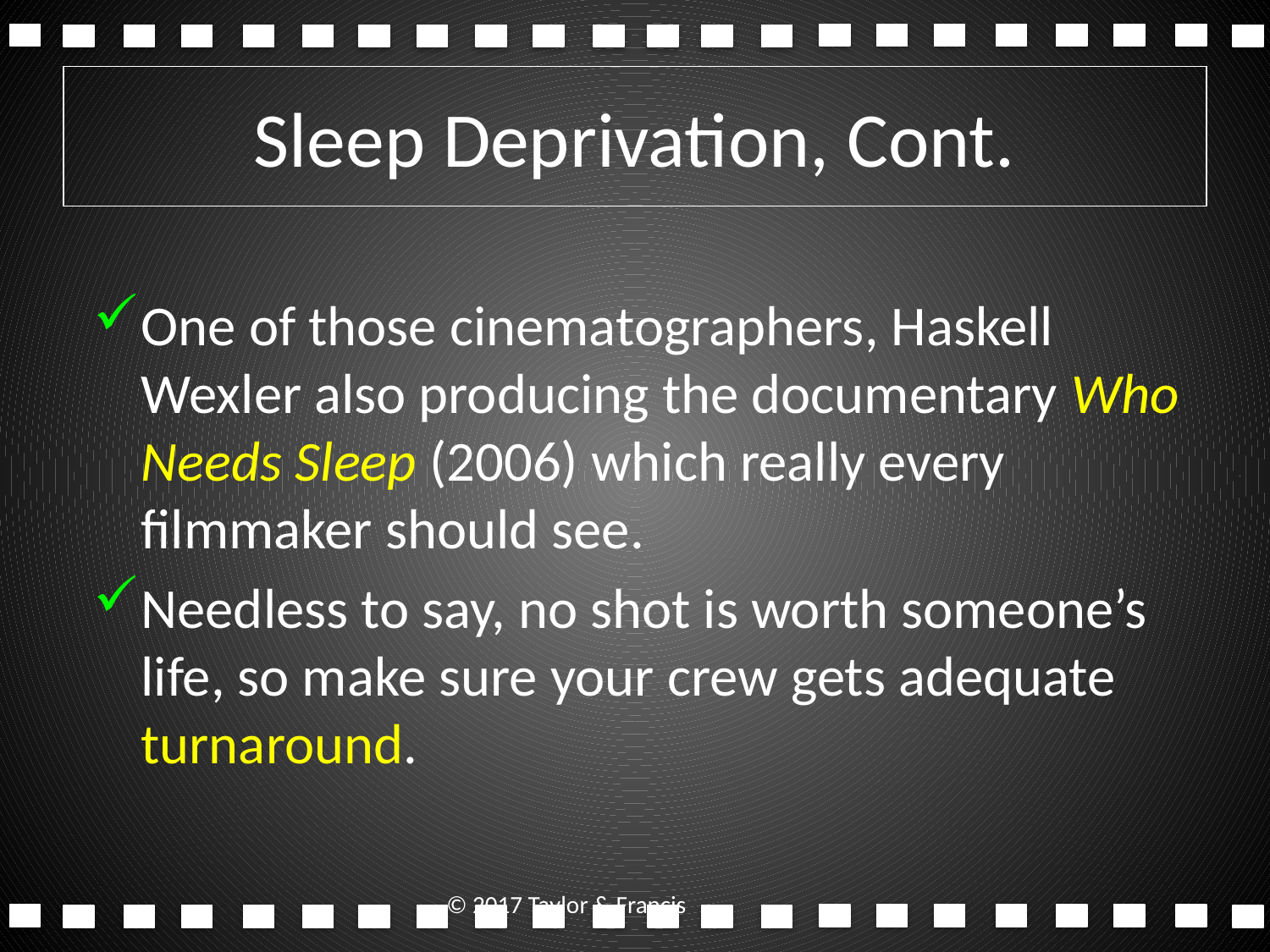

# Sleep Deprivation, Cont.
One of those cinematographers, Haskell Wexler also producing the documentary Who Needs Sleep (2006) which really every filmmaker should see.
Needless to say, no shot is worth someone’s life, so make sure your crew gets adequate turnaround.

© 2017 Taylor & Francis